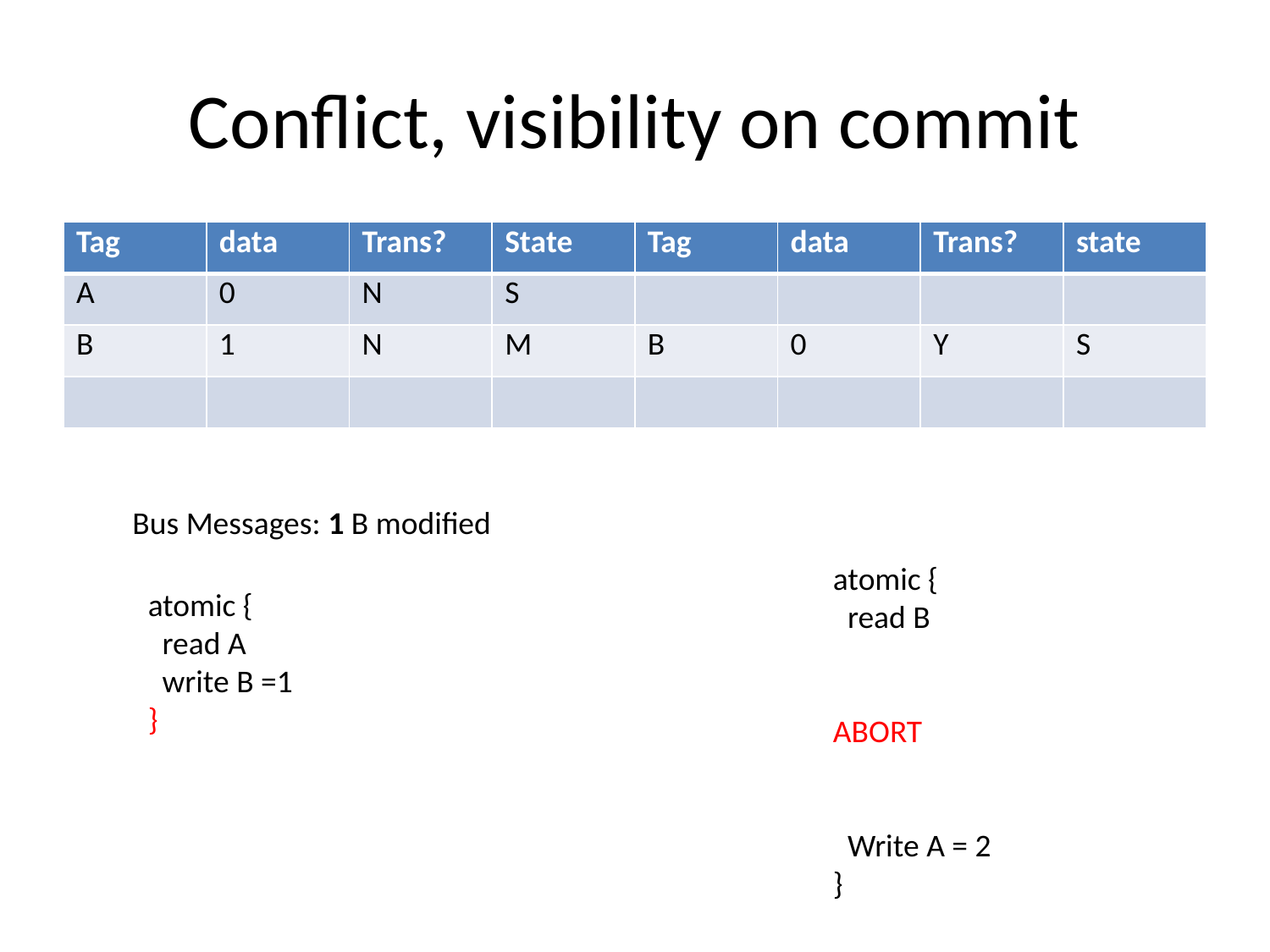

# Conflict, visibility on commit
| Tag | data | Trans? | State | Tag | data | Trans? | state |
| --- | --- | --- | --- | --- | --- | --- | --- |
| A | 0 | N | S |  |  |  |  |
| B | 1 | N | M | B | 0 | Y | S |
|  |  |  |  |  |  |  |  |

atomic {
  read B

ABORT

  Write A = 2
}

Bus Messages: 1 B modified

atomic {
  read A
  write B =1
}